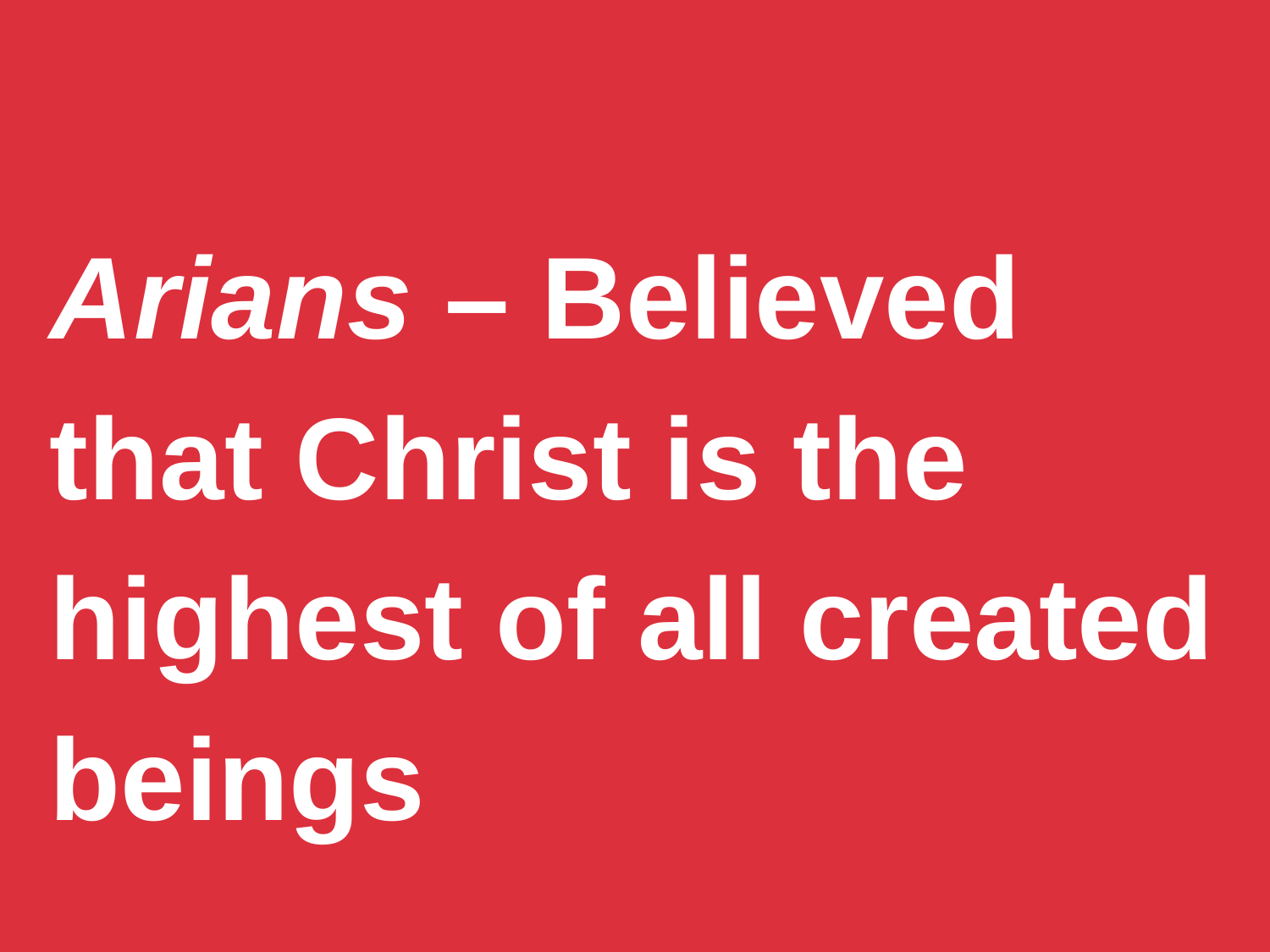

Arians – Believed that Christ is the highest of all created beings